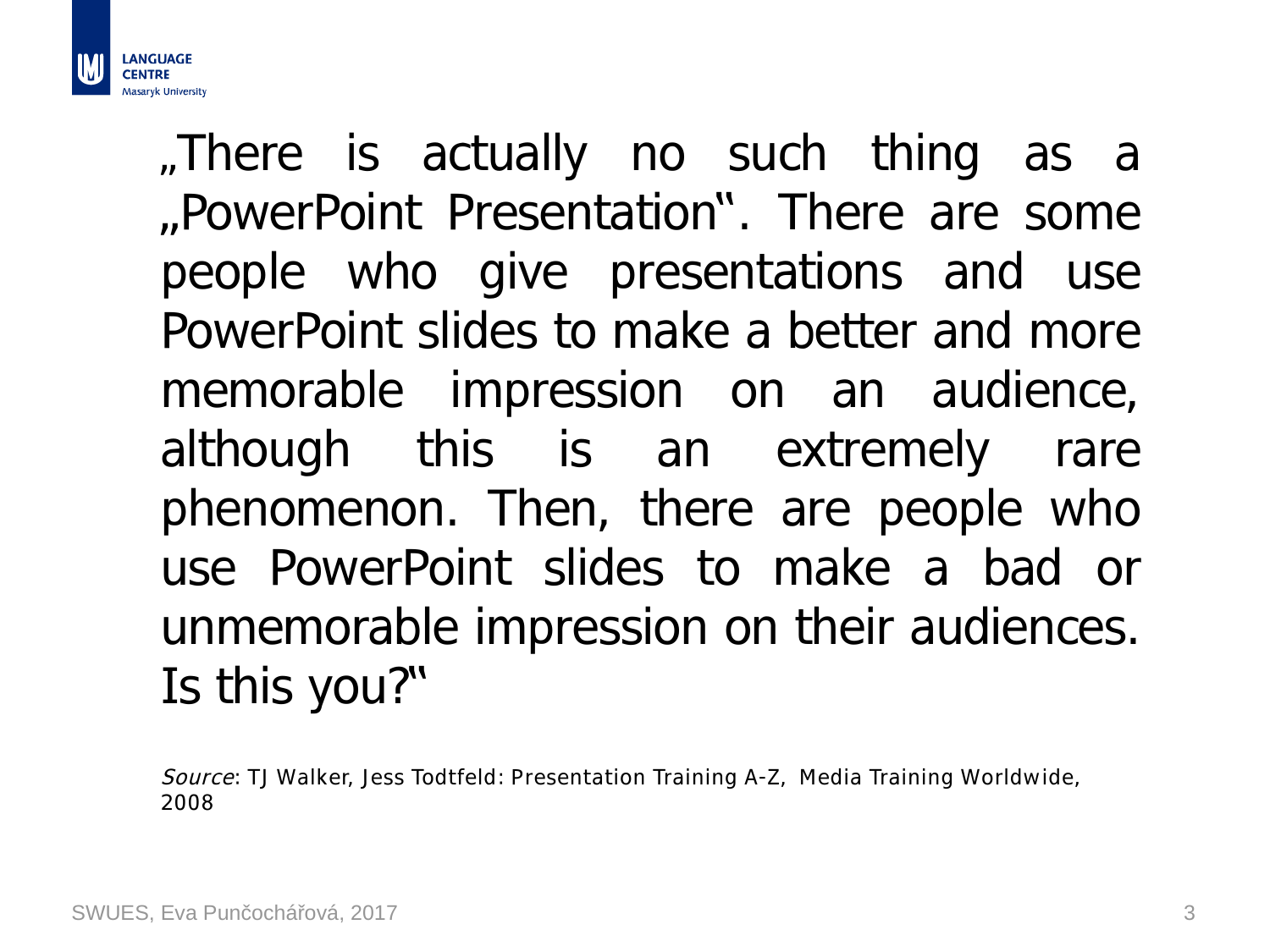

„There is actually no such thing as a „PowerPoint Presentation“. There are some people who give presentations and use PowerPoint slides to make a better and more memorable impression on an audience, although this is an extremely rare phenomenon. Then, there are people who use PowerPoint slides to make a bad or unmemorable impression on their audiences. Is this you?“

Source: TJ Walker, Jess Todtfeld: Presentation Training A-Z,  Media Training Worldwide, 2008
SWUES, Eva Punčochářová, 2017
3